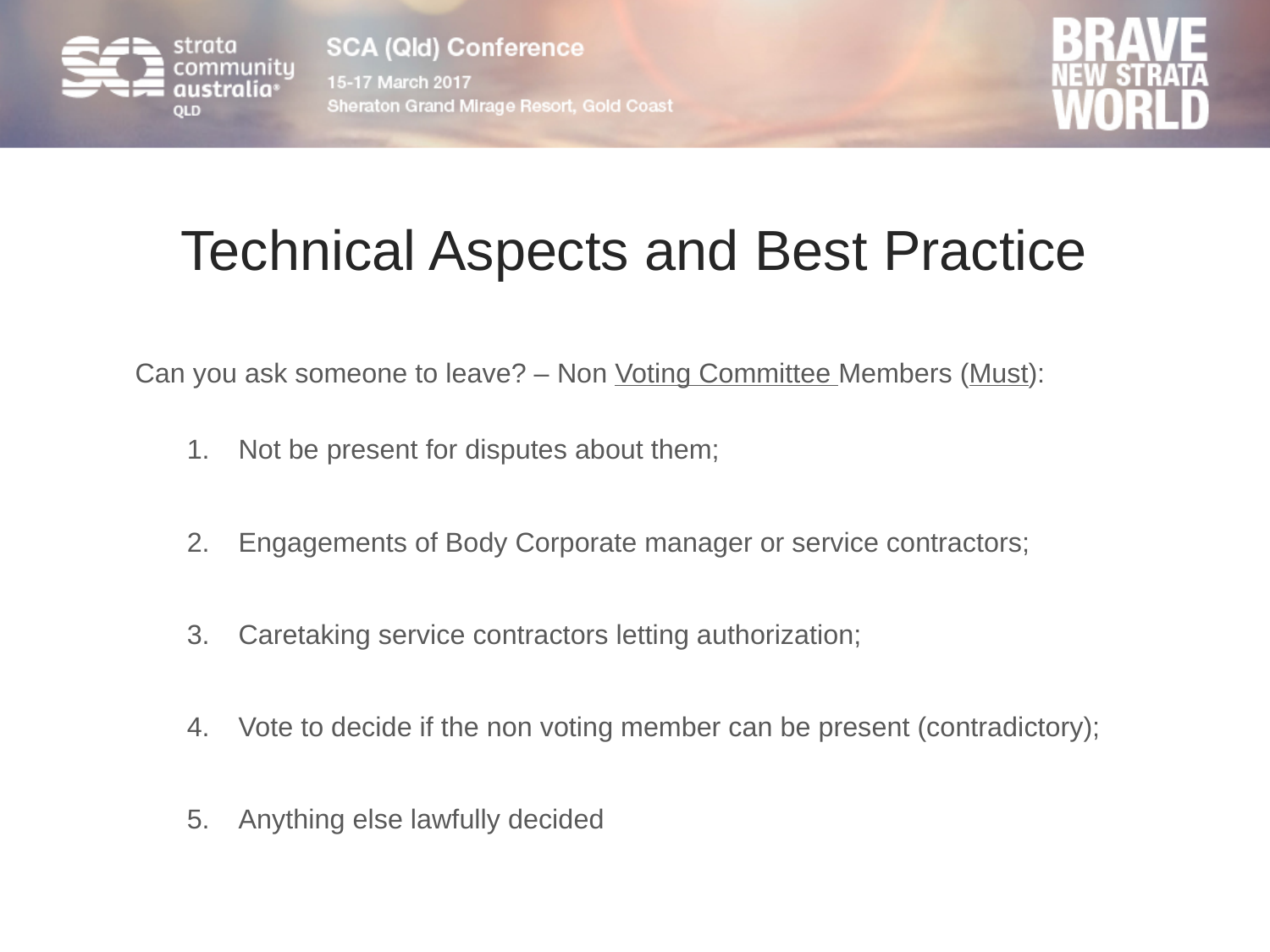

# Technical Aspects and Best Practice

Can you ask someone to leave? – Non Voting Committee Members (Must):

Not be present for disputes about them;

Engagements of Body Corporate manager or service contractors;

Caretaking service contractors letting authorization;

Vote to decide if the non voting member can be present (contradictory);

Anything else lawfully decided